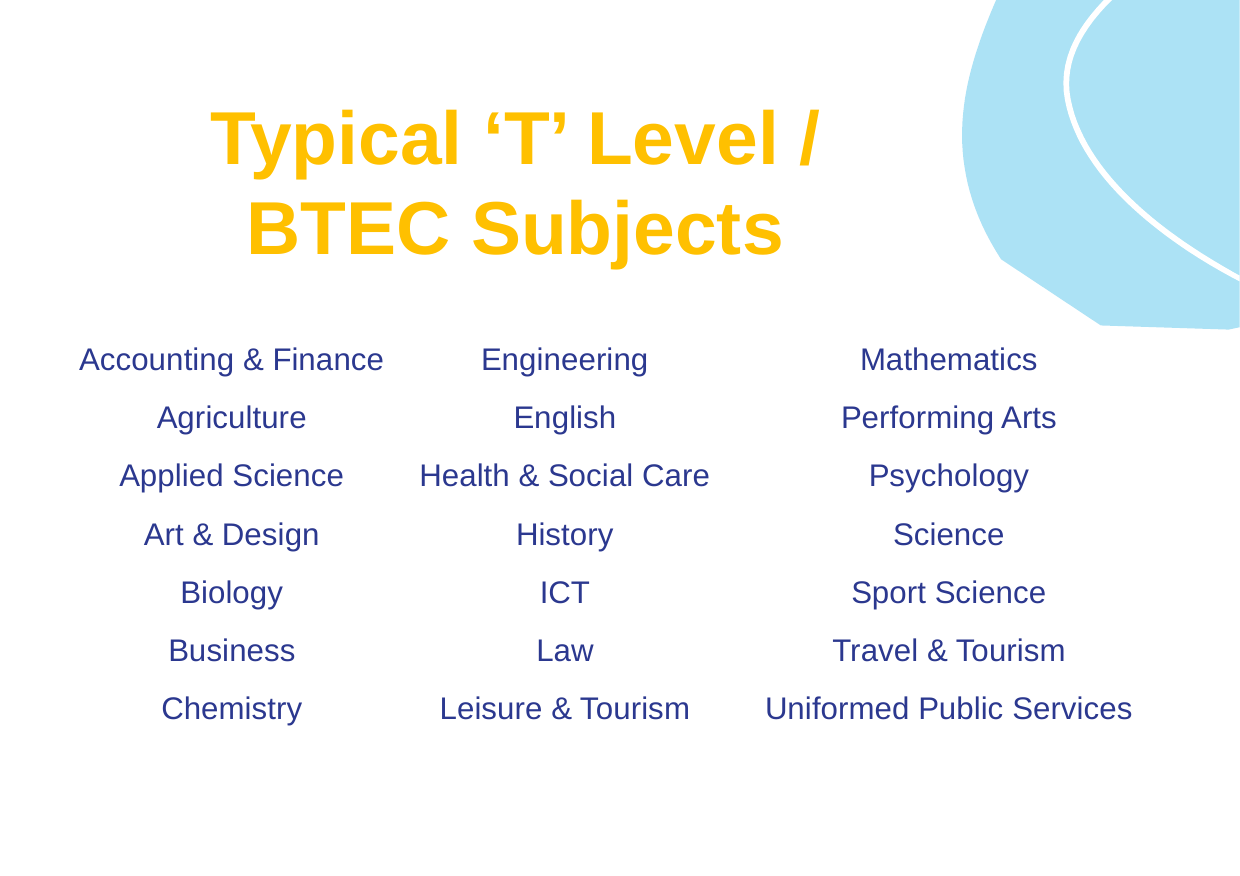

# Typical ‘T’ Level / BTEC Subjects
Accounting & Finance
Agriculture
Applied Science
Art & Design
Biology
Business
Chemistry
Engineering
English
Health & Social Care
History
ICT
Law
Leisure & Tourism
Mathematics
Performing Arts
Psychology
Science
Sport Science
Travel & Tourism
Uniformed Public Services
7